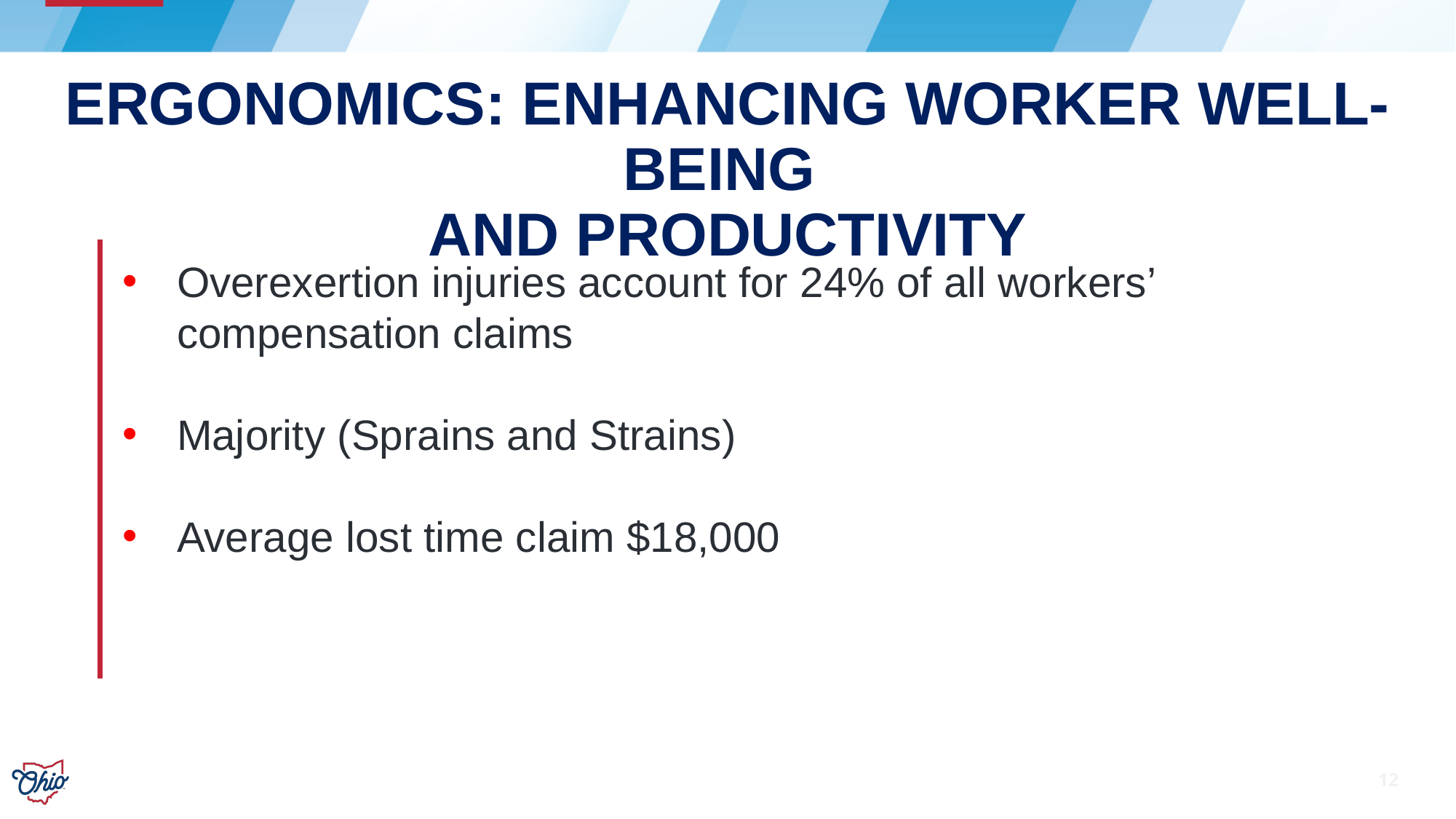

# ERGONOMICS: ENHANCING WORKER WELL-BEING AND PRODUCTIVITY
Overexertion injuries account for 24% of all workers’ compensation claims

Majority (Sprains and Strains)

Average lost time claim $18,000
12